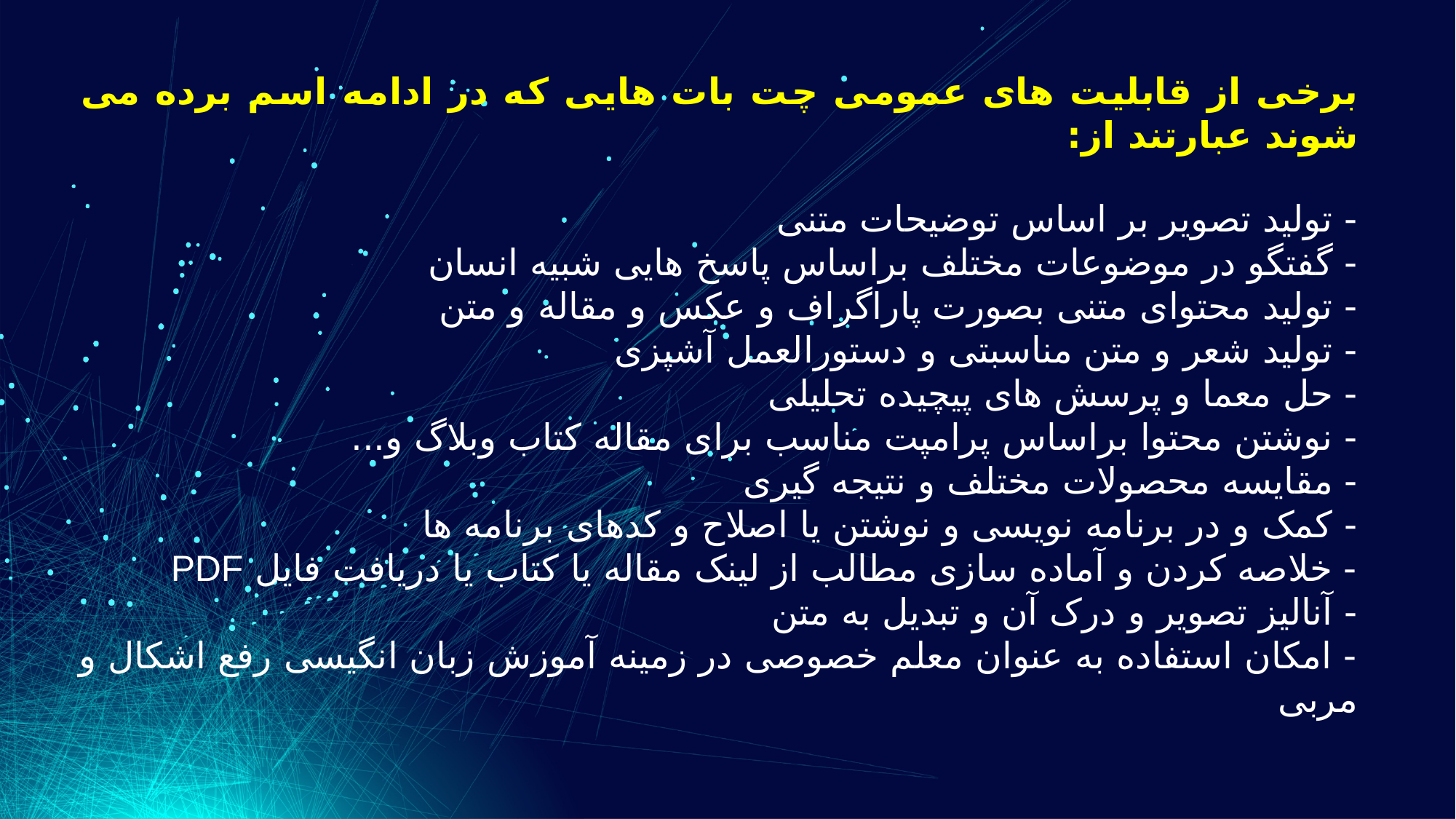

برخی از قابلیت های عمومی چت بات هایی که در ادامه اسم برده می شوند عبارتند از:

- تولید تصویر بر اساس توضیحات متنی
- گفتگو در موضوعات مختلف براساس پاسخ هایی شبیه انسان
- تولید محتوای متنی بصورت پاراگراف و عکس و مقاله و متن
- تولید شعر و متن مناسبتی و دستورالعمل آشپزی
- حل معما و پرسش های پیچیده تحلیلی
- نوشتن محتوا براساس پرامپت مناسب برای مقاله کتاب وبلاگ و...
- مقایسه محصولات مختلف و نتیجه گیری
- کمک و در برنامه نویسی و نوشتن یا اصلاح و کدهای برنامه ها
- خلاصه کردن و آماده سازی مطالب از لینک مقاله یا کتاب یا دریافت فایل PDF
- آنالیز تصویر و درک آن و تبدیل به متن
- امکان استفاده به عنوان معلم خصوصی در زمینه آموزش زبان انگیسی رفع اشکال و مربی